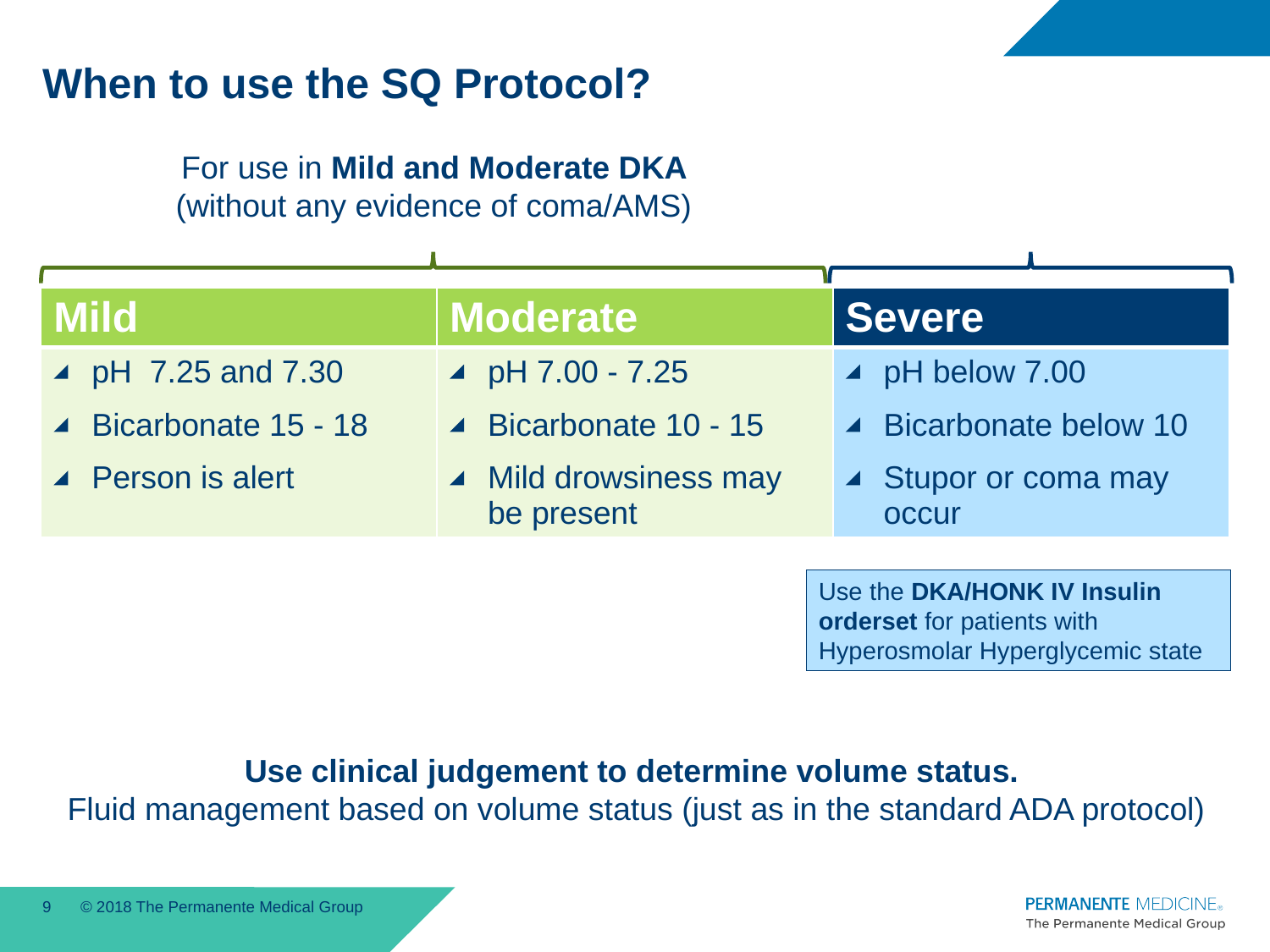

# When to use the SQ Protocol?

For use in Mild and Moderate DKA (without any evidence of coma/AMS)
| Mild | Moderate | Severe |
| --- | --- | --- |
| pH 7.25 and 7.30 Bicarbonate 15 - 18  Person is alert | pH 7.00 - 7.25 Bicarbonate 10 - 15 Mild drowsiness may be present | pH below 7.00 Bicarbonate below 10 Stupor or coma may occur |
Use the DKA/HONK IV Insulin orderset for patients with Hyperosmolar Hyperglycemic state
Use clinical judgement to determine volume status.
Fluid management based on volume status (just as in the standard ADA protocol)
9
© 2018 The Permanente Medical Group